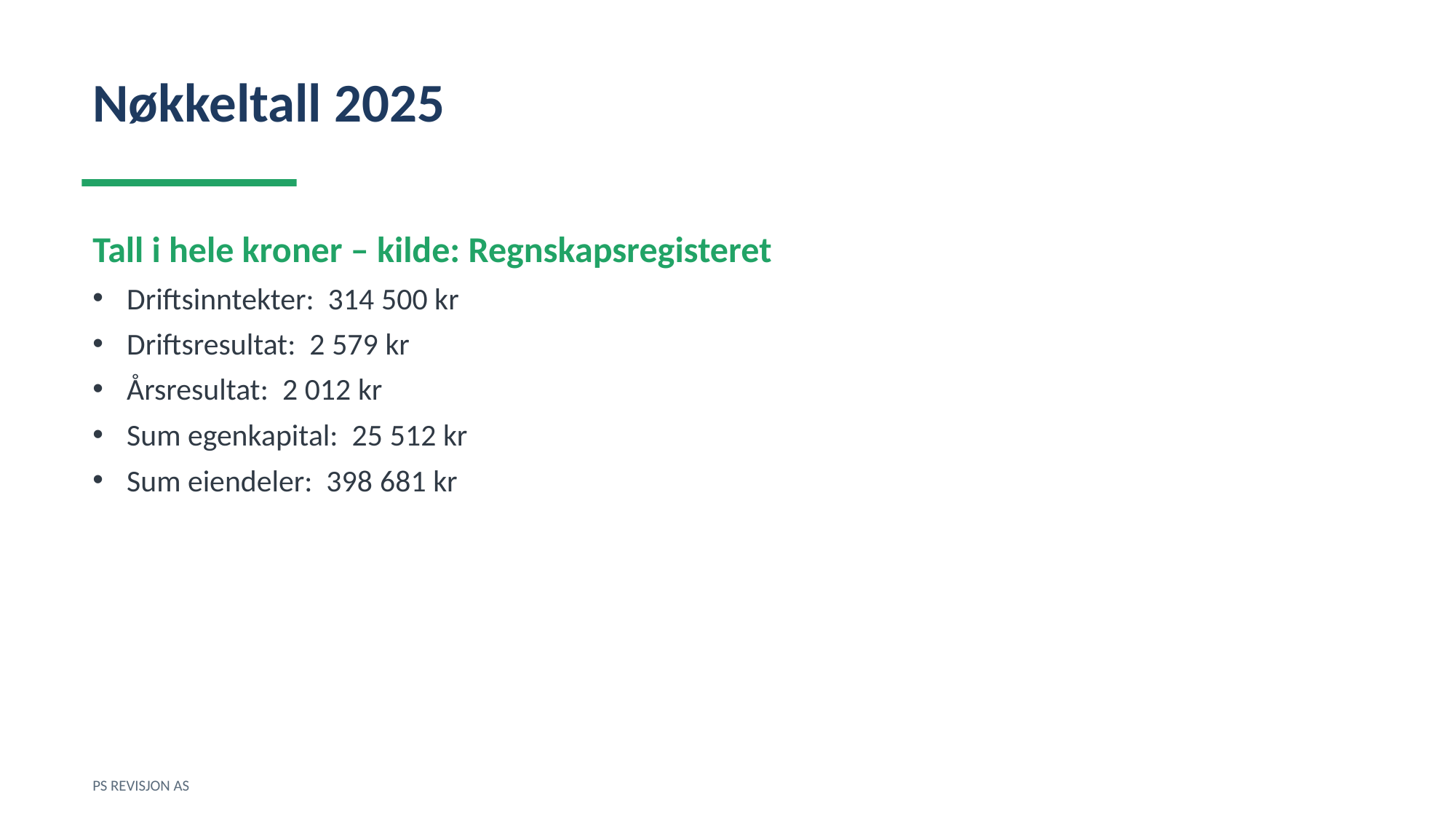

Nøkkeltall 2025

Tall i hele kroner – kilde: Regnskapsregisteret
Driftsinntekter:  314 500 kr
Driftsresultat:  2 579 kr
Årsresultat:  2 012 kr
Sum egenkapital:  25 512 kr
Sum eiendeler:  398 681 kr
PS REVISJON AS